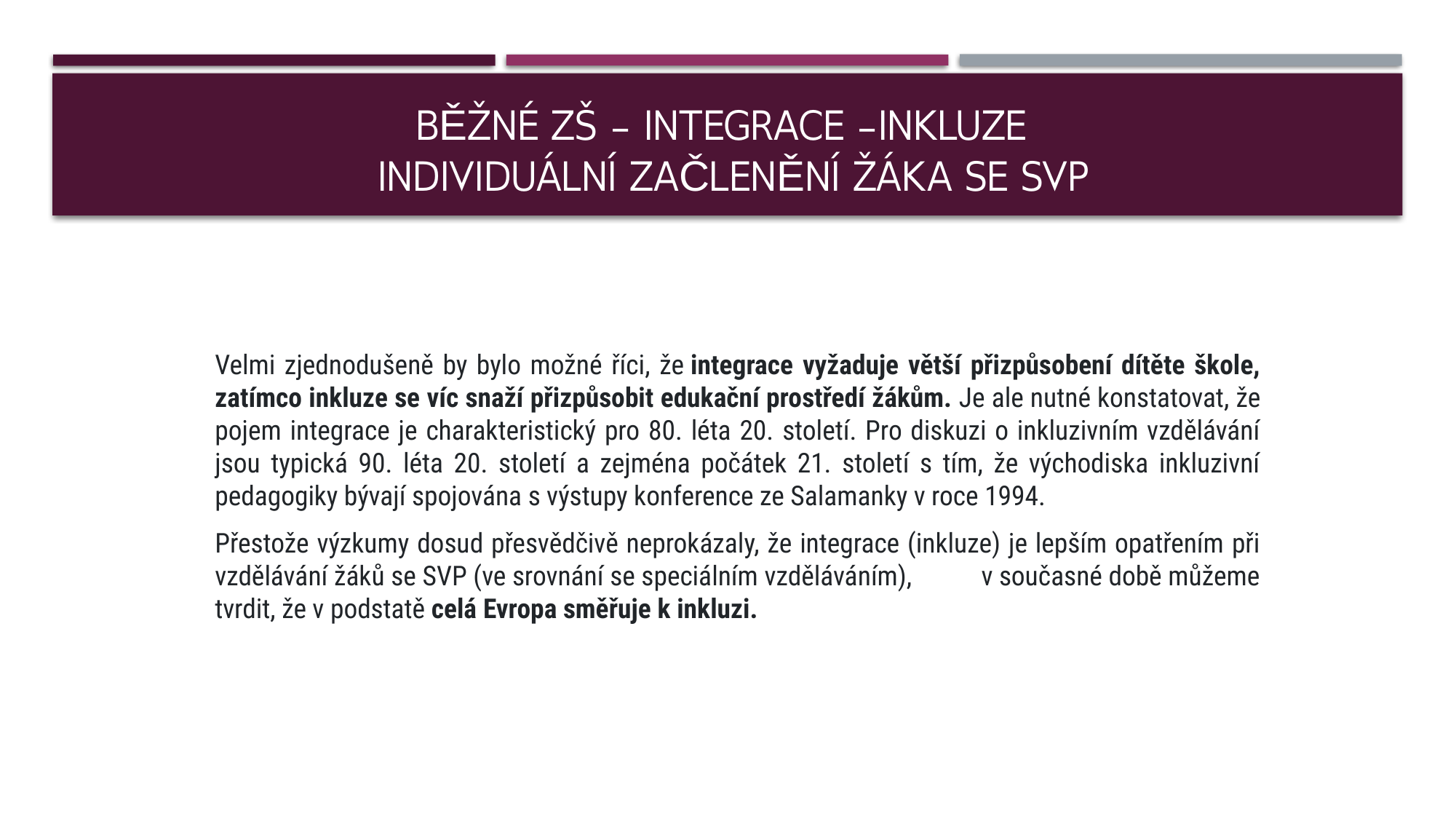

# Běžné ZŠ – integrace –inkluze individuální začlenění žáka se SVP
Velmi zjednodušeně by bylo možné říci, že integrace vyžaduje větší přizpůsobení dítěte škole, zatímco inkluze se víc snaží přizpůsobit edukační prostředí žákům. Je ale nutné konstatovat, že pojem integrace je charakteristický pro 80. léta 20. století. Pro diskuzi o inkluzivním vzdělávání jsou typická 90. léta 20. století a zejména počátek 21. století s tím, že východiska inkluzivní pedagogiky bývají spojována s výstupy konference ze Salamanky v roce 1994.
Přestože výzkumy dosud přesvědčivě neprokázaly, že integrace (inkluze) je lepším opatřením při vzdělávání žáků se SVP (ve srovnání se speciálním vzděláváním),           v současné době můžeme tvrdit, že v podstatě celá Evropa směřuje k inkluzi.